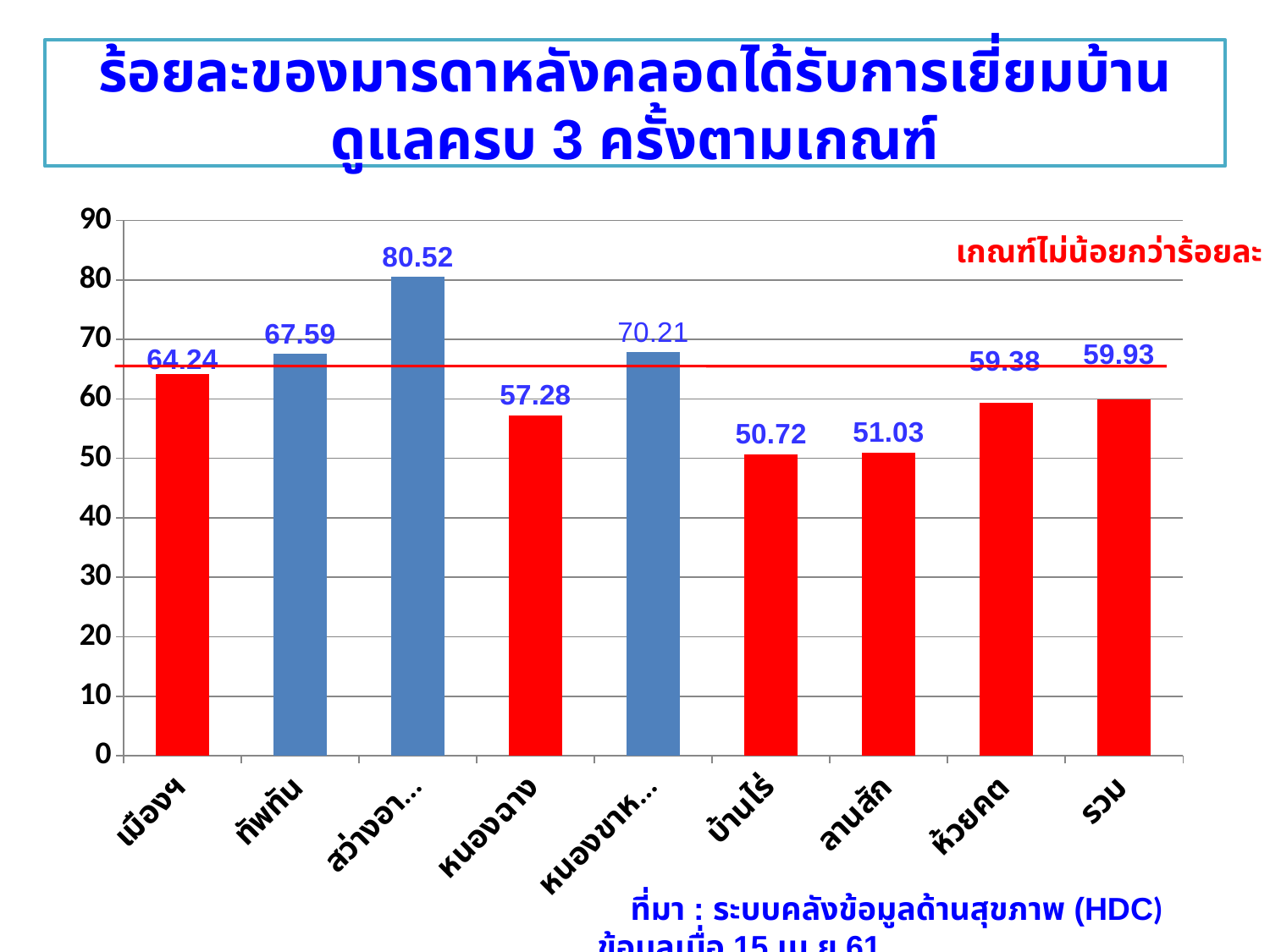

# ร้อยละของมารดาหลังคลอดได้รับการเยี่ยมบ้านดูแลครบ 3 ครั้งตามเกณฑ์

### Chart

| Category | ชุดข้อมูล 1 |
|---|---|
| เมืองฯ | 64.24 |
| ทัพทัน | 67.59 |
| สว่างอารมณ์ | 80.52 |
| หนองฉาง | 57.28 |
| หนองขาหย่าง | 67.86 |
| บ้านไร่ | 50.72000000000001 |
| ลานสัก | 51.03 |
| ห้วยคต | 59.38 |
| รวม | 59.93 |
เกณฑ์ไม่น้อยกว่าร้อยละ 65
    ที่มา : ระบบคลังข้อมูลด้านสุขภาพ (HDC) ข้อมูลเมื่อ 15 เม.ย.61